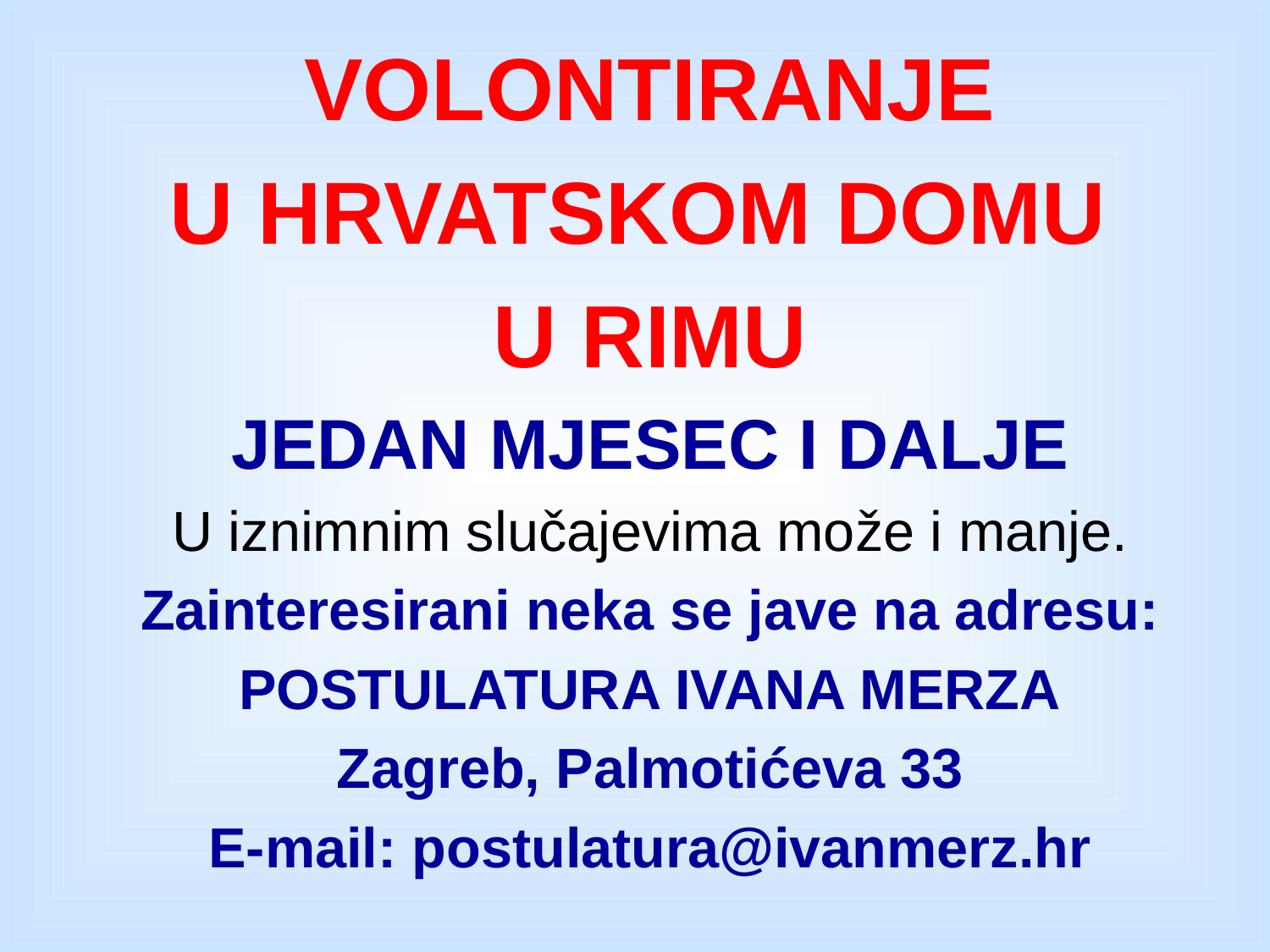

VOLONTIRANJE
U HRVATSKOM DOMU
U RIMU
JEDAN MJESEC I DALJE
U iznimnim slučajevima može i manje.
Zainteresirani neka se jave na adresu:
POSTULATURA IVANA MERZA
Zagreb, Palmotićeva 33
E-mail: postulatura@ivanmerz.hr
#